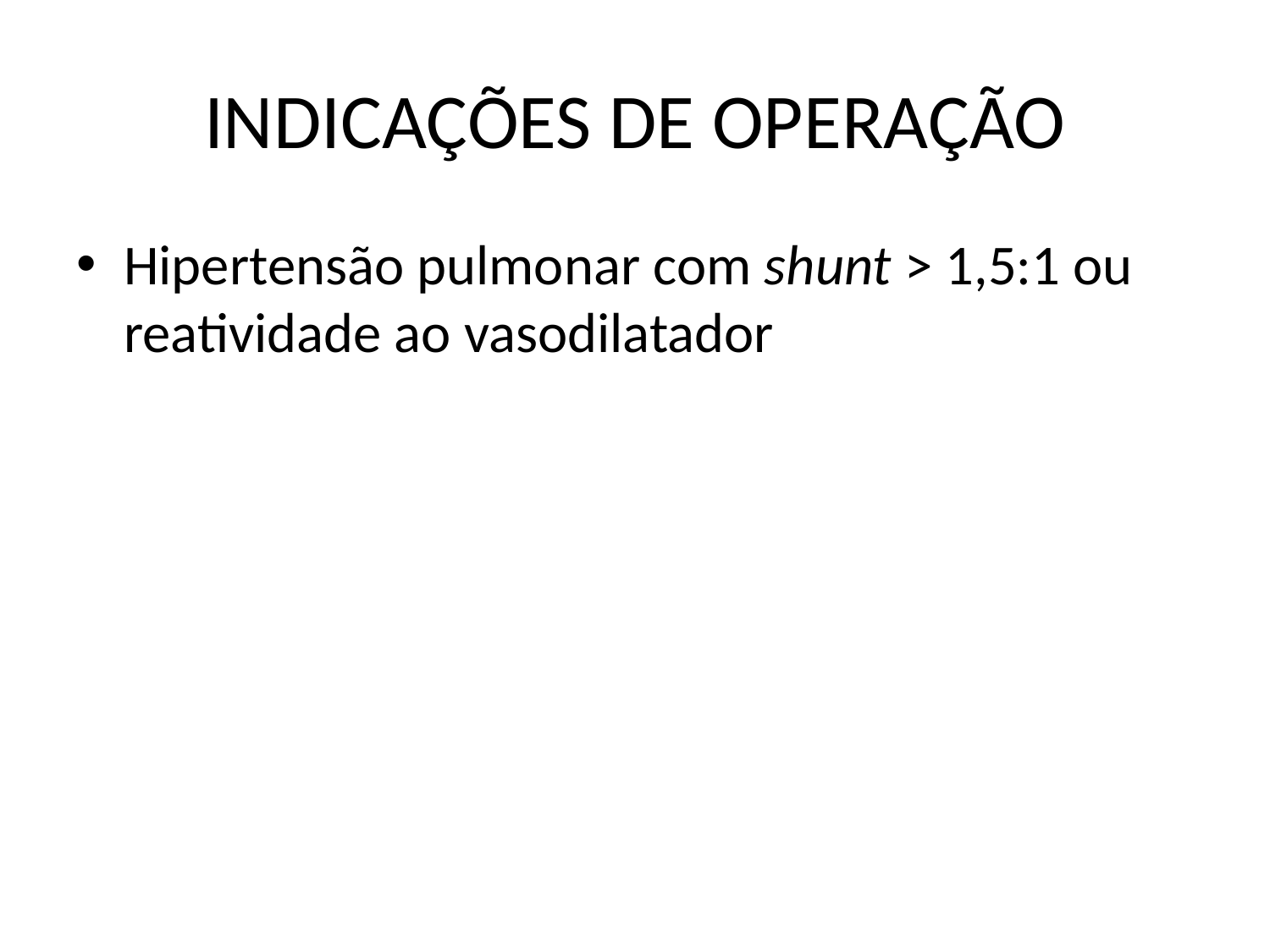

# INDICAÇÕES DE OPERAÇÃO
Hipertensão pulmonar com shunt > 1,5:1 ou reatividade ao vasodilatador